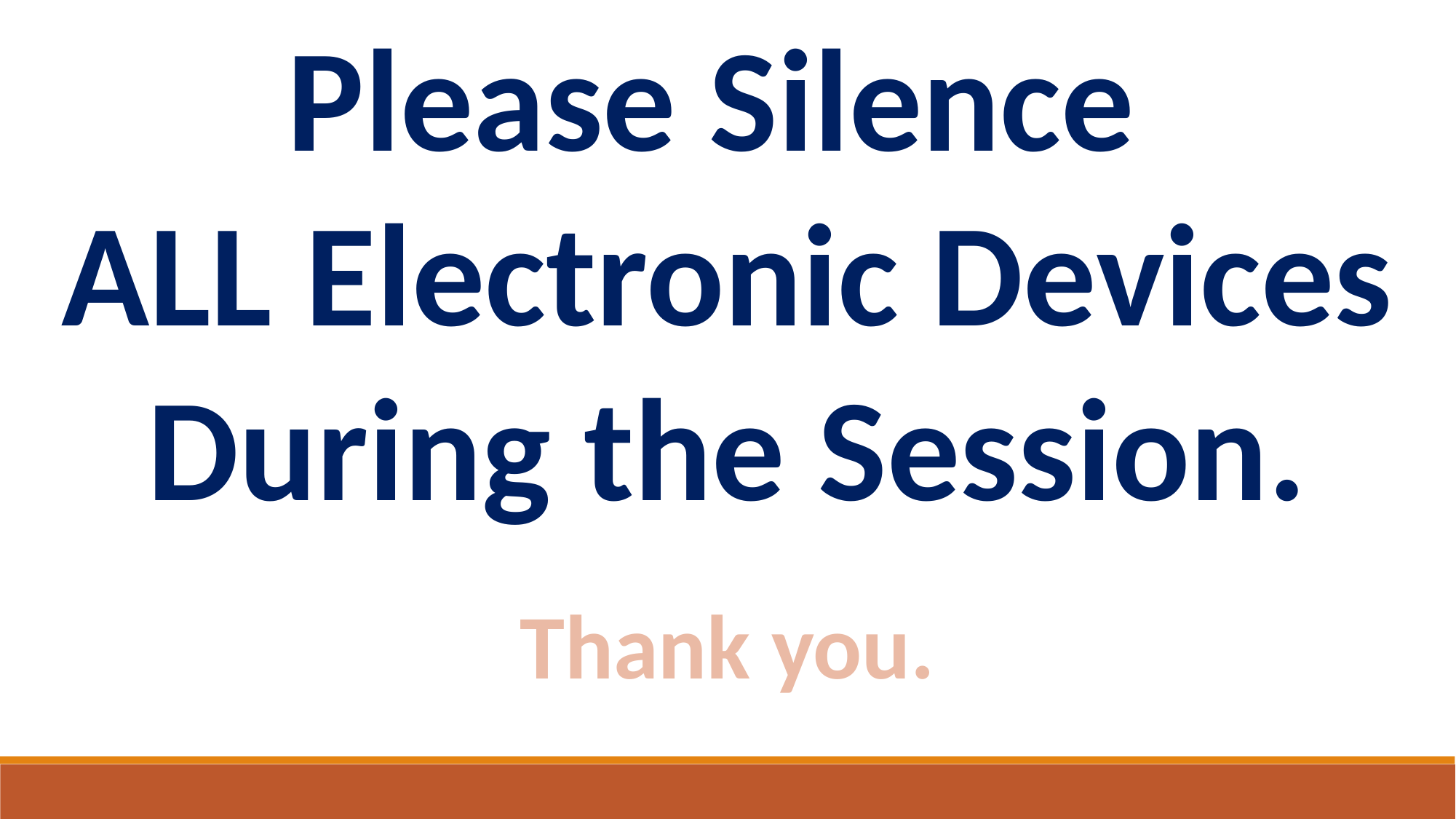

Please Silence
ALL Electronic Devices
During the Session.

Thank you.